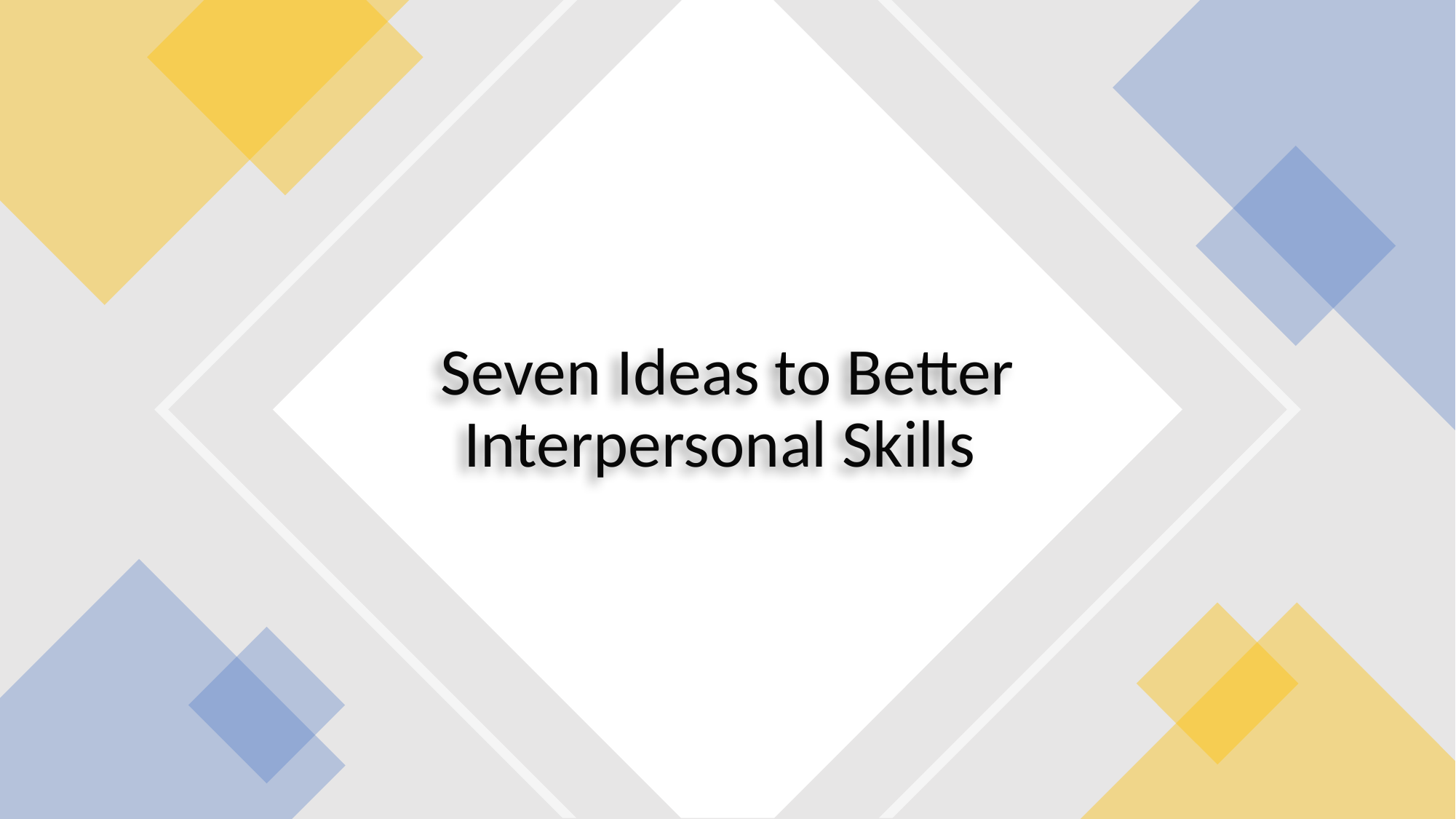

# Seven Ideas to Better Interpersonal Skills